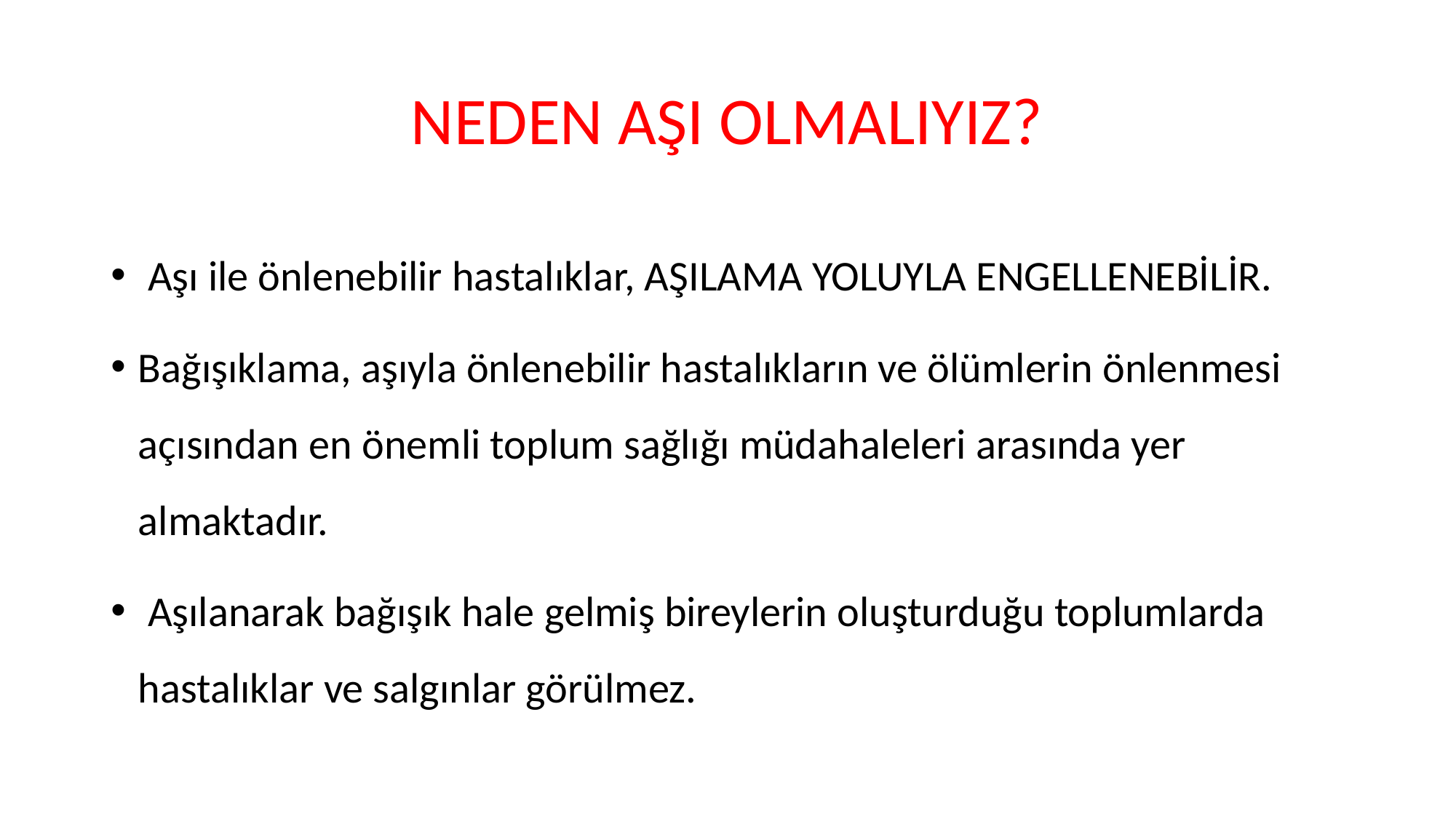

# NEDEN AŞI OLMALIYIZ?
 Aşı ile önlenebilir hastalıklar, AŞILAMA YOLUYLA ENGELLENEBİLİR.
Bağışıklama, aşıyla önlenebilir hastalıkların ve ölümlerin önlenmesi açısından en önemli toplum sağlığı müdahaleleri arasında yer almaktadır.
 Aşılanarak bağışık hale gelmiş bireylerin oluşturduğu toplumlarda hastalıklar ve salgınlar görülmez.